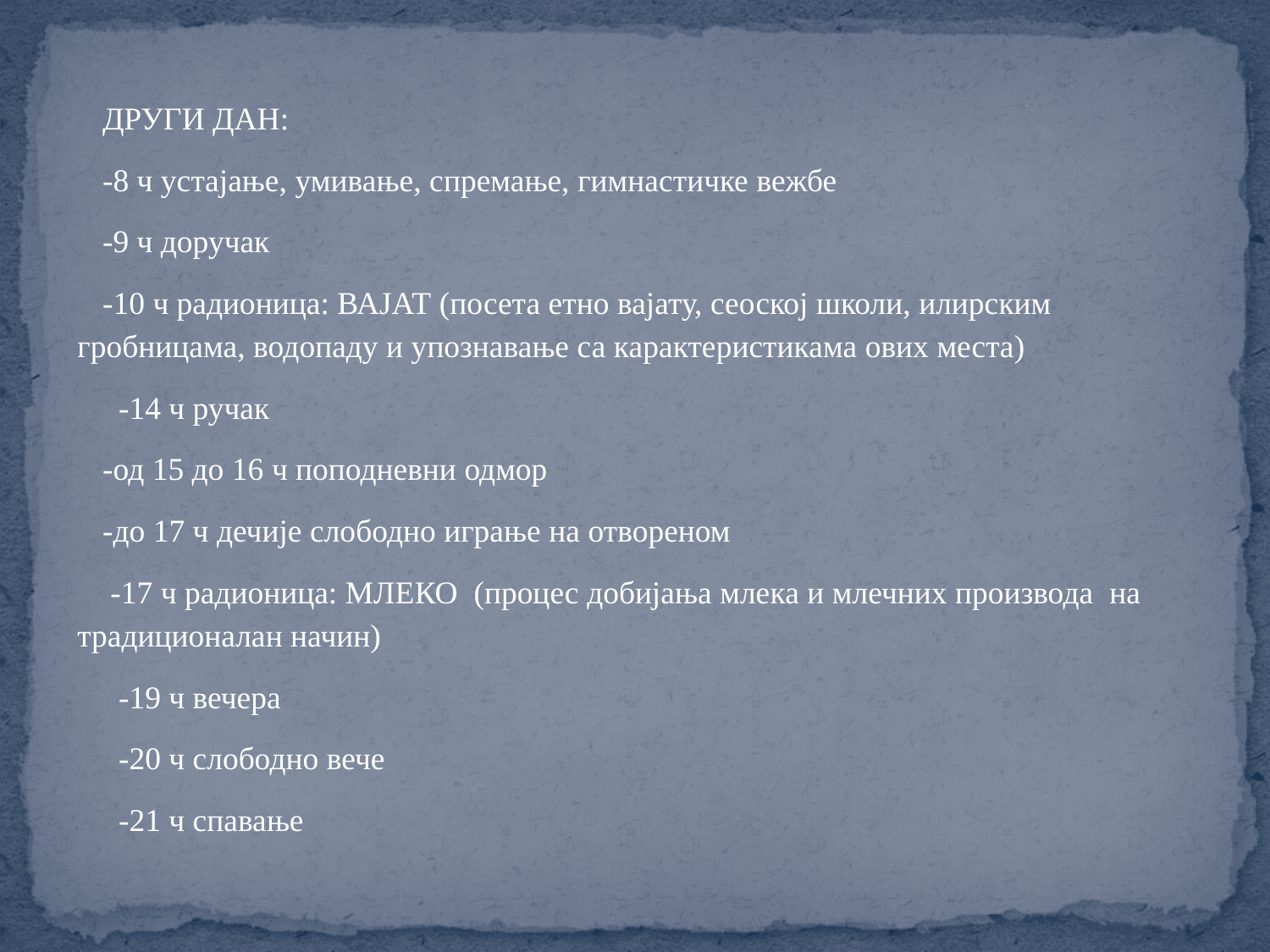

ДРУГИ ДАН:
-8 ч устајање, умивање, спремање, гимнастичке вежбе
-9 ч доручак
-10 ч радионица: ВАЈАТ (посета етно вајату, сеоској школи, илирским гробницама, водопаду и упознавање са карактеристикама ових места)
  -14 ч ручак
-од 15 до 16 ч поподневни одмор
-до 17 ч дечије слободно играње на отвореном
 -17 ч радионица: МЛЕКО  (процес добијања млека и млечних производа  на традиционалан начин)
  -19 ч вечера
  -20 ч слободно вече
  -21 ч спавање